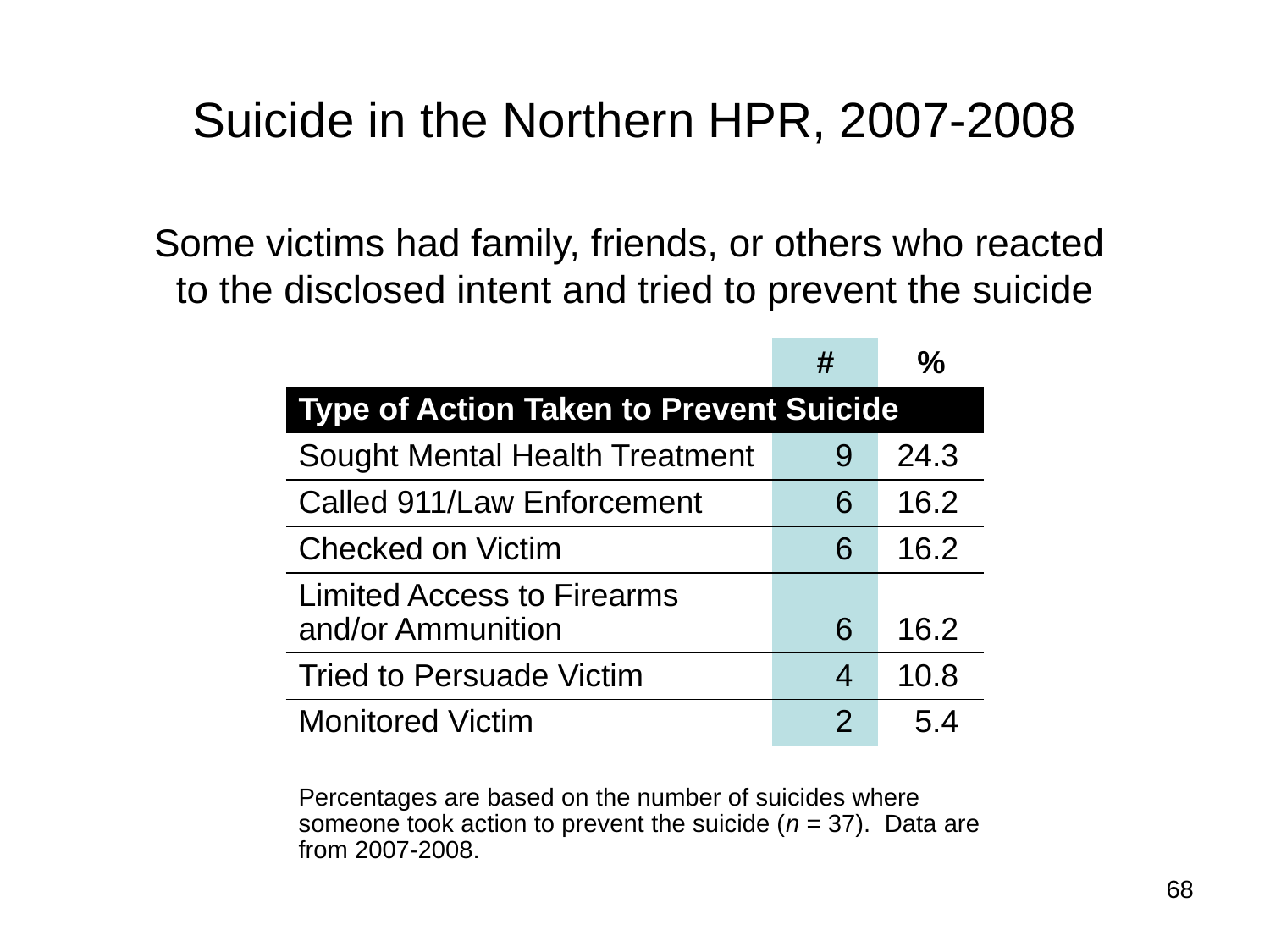

# Suicide in the Northern HPR, 2007-2008
Some victims had family, friends, or others who reacted
to the disclosed intent and tried to prevent the suicide
|  | # | % |
| --- | --- | --- |
| Type of Action Taken to Prevent Suicide |  |  |
| Sought Mental Health Treatment | 9 | 24.3 |
| Called 911/Law Enforcement | 6 | 16.2 |
| Checked on Victim | 6 | 16.2 |
| Limited Access to Firearms and/or Ammunition | 6 | 16.2 |
| Tried to Persuade Victim | 4 | 10.8 |
| Monitored Victim | 2 | 5.4 |
|  |  |  |
| Percentages are based on the number of suicides where someone took action to prevent the suicide (n = 37). Data are from 2007-2008. |  |  |
68